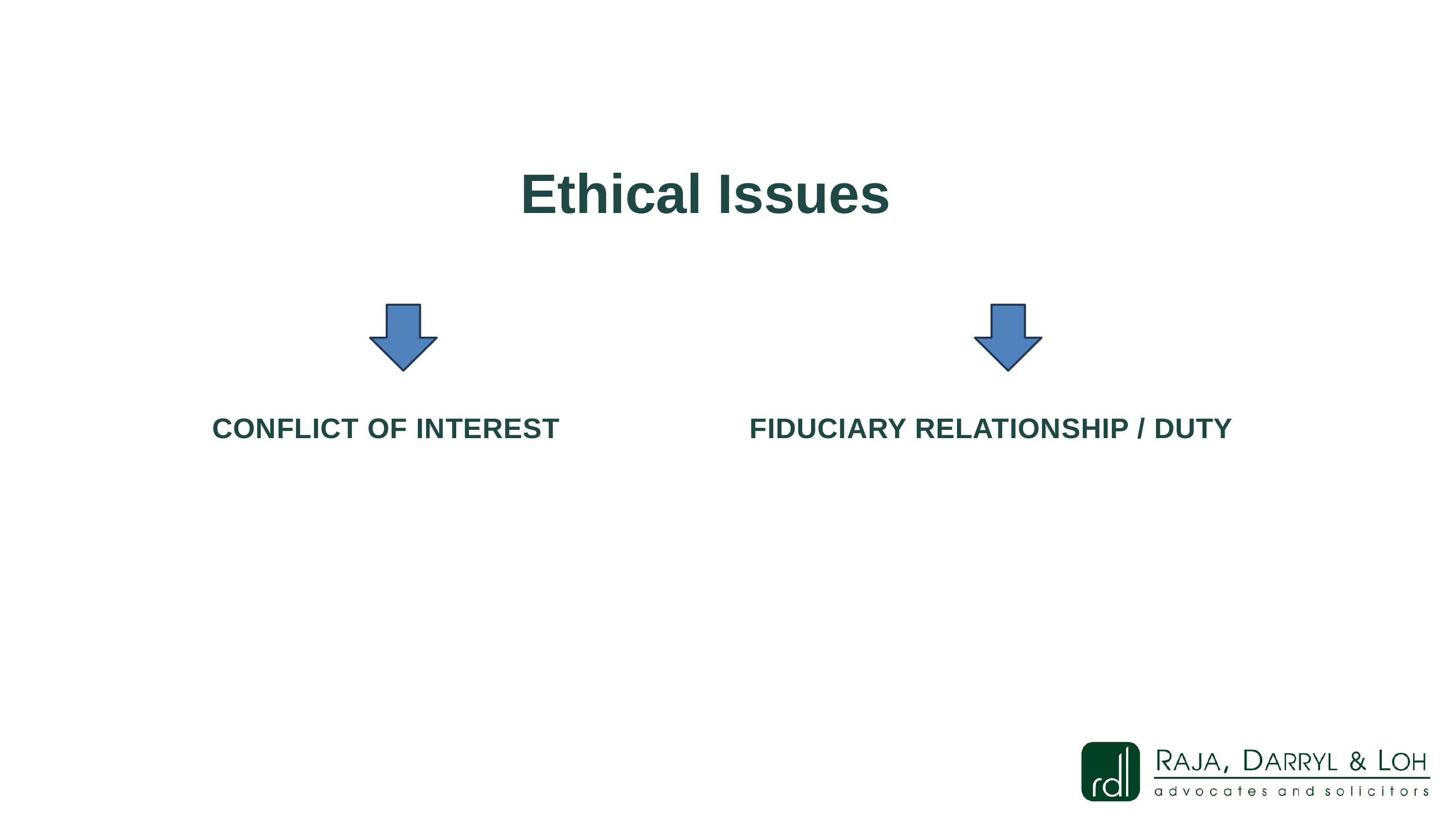

Ethical Issues

CONFLICT OF INTEREST
FIDUCIARY RELATIONSHIP / DUTY